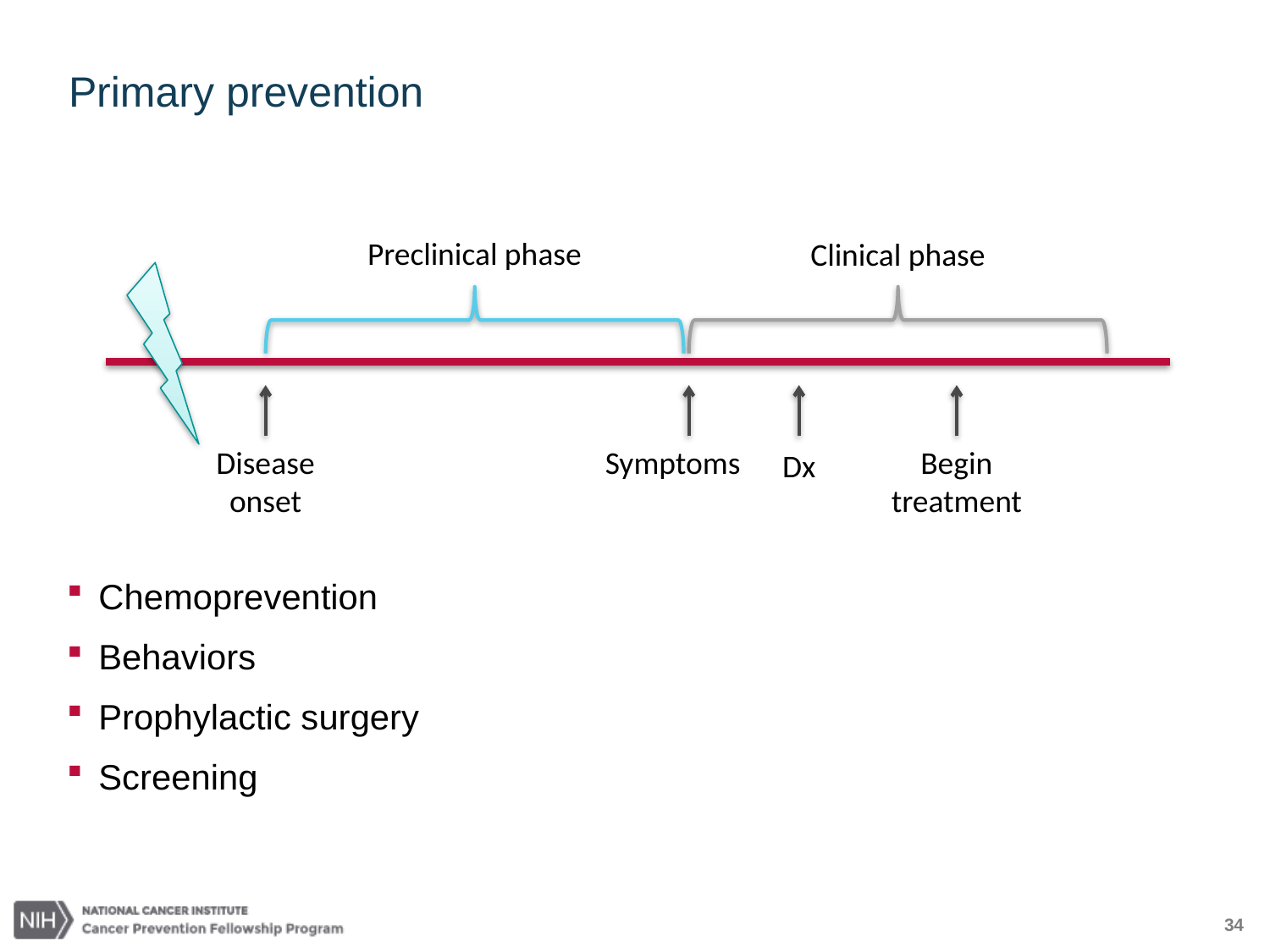

# Primary prevention

Chemoprevention
Behaviors
Prophylactic surgery
Screening

Preclinical phase
Clinical phase
Disease onset
Symptoms
Begin treatment
Dx